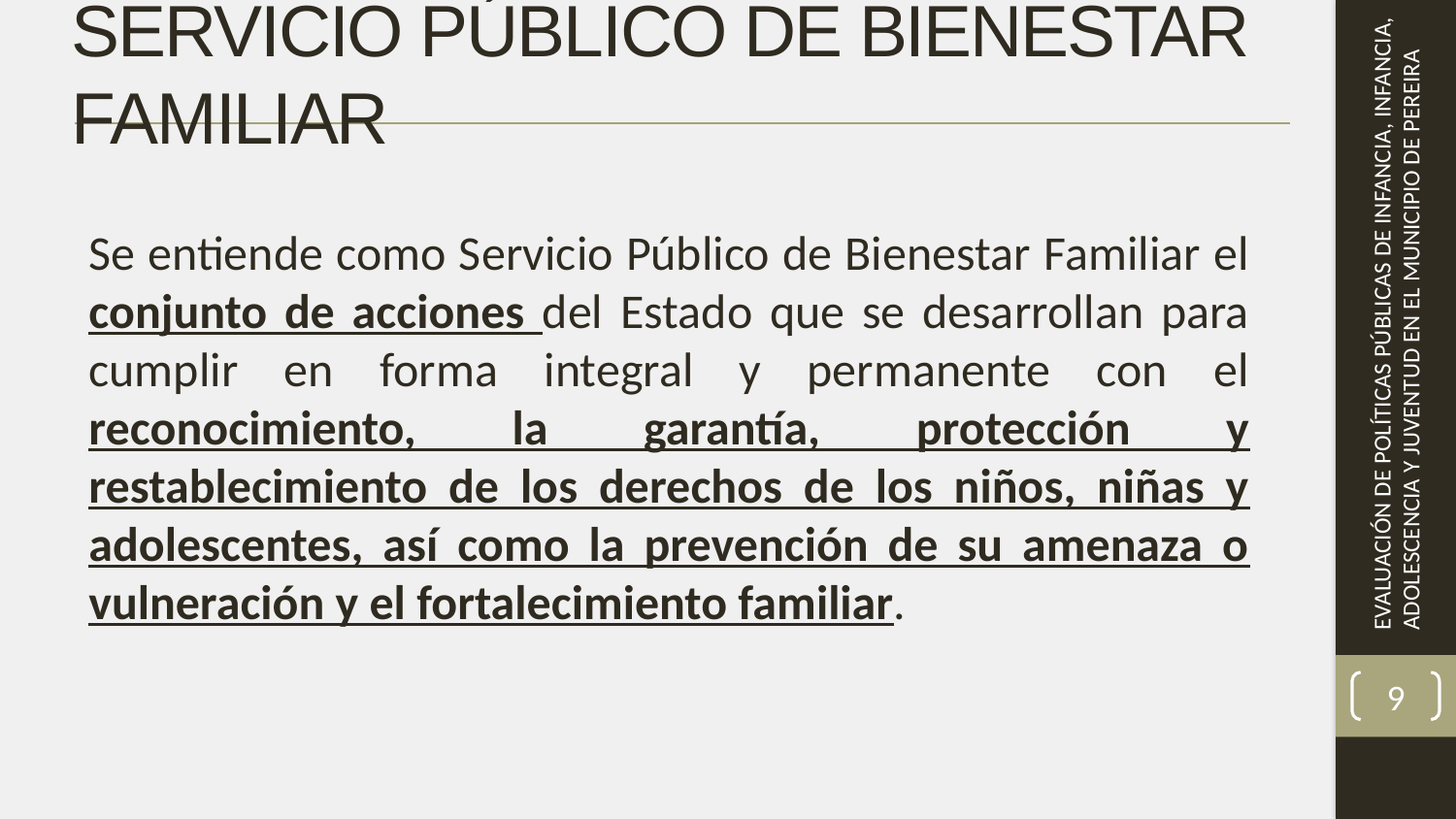

# SERVICIO PÚBLICO DE BIENESTAR FAMILIAR
Se entiende como Servicio Público de Bienestar Familiar el conjunto de acciones del Estado que se desarrollan para cumplir en forma integral y permanente con el reconocimiento, la garantía, protección y restablecimiento de los derechos de los niños, niñas y adolescentes, así como la prevención de su amenaza o vulneración y el fortalecimiento familiar.
9